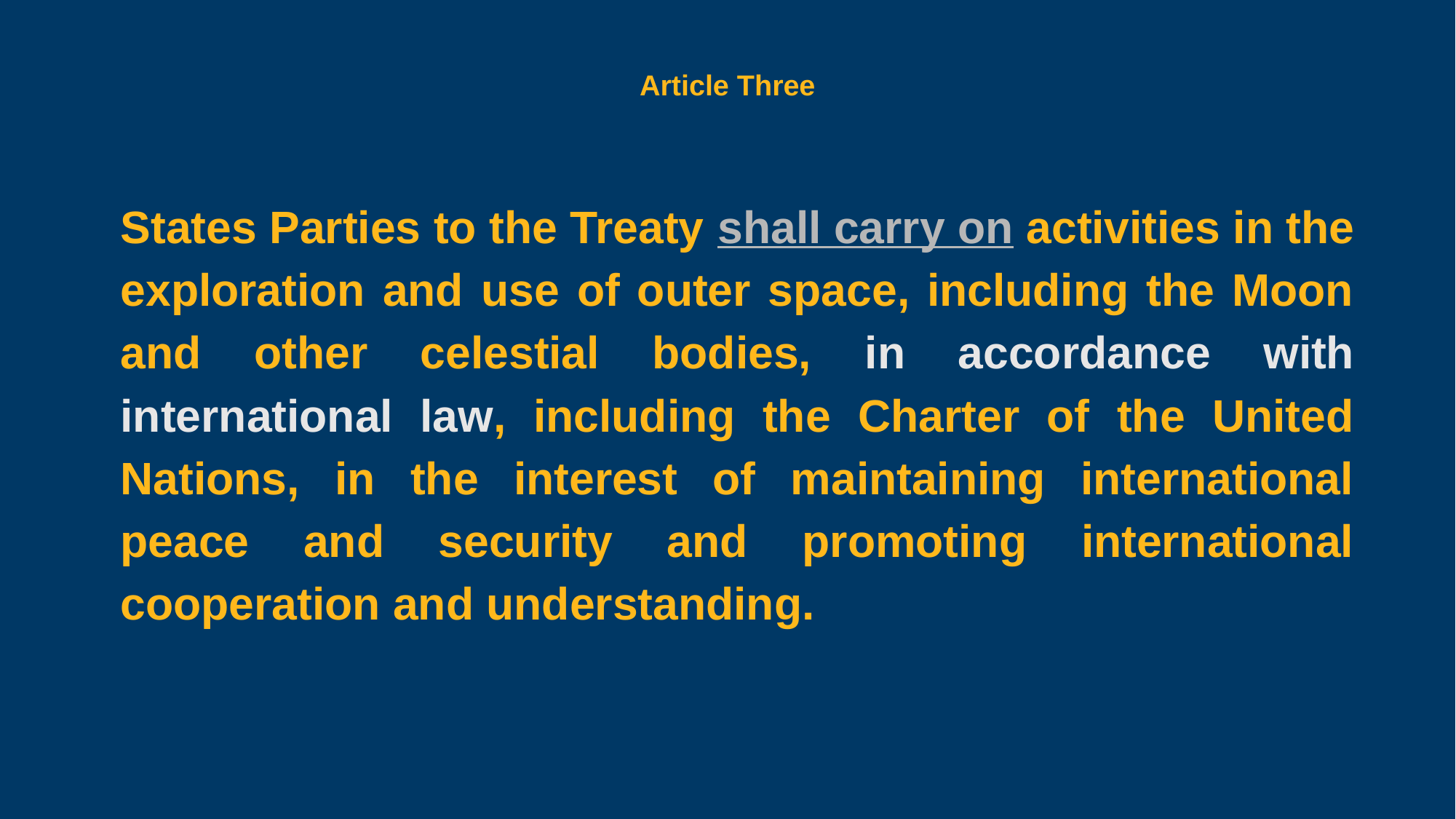

States Parties to the Treaty shall carry on activities in the exploration and use of outer space, including the Moon and other celestial bodies, in accordance with international law, including the Charter of the United Nations, in the interest of maintaining international peace and security and promoting international cooperation and understanding.
Article Three